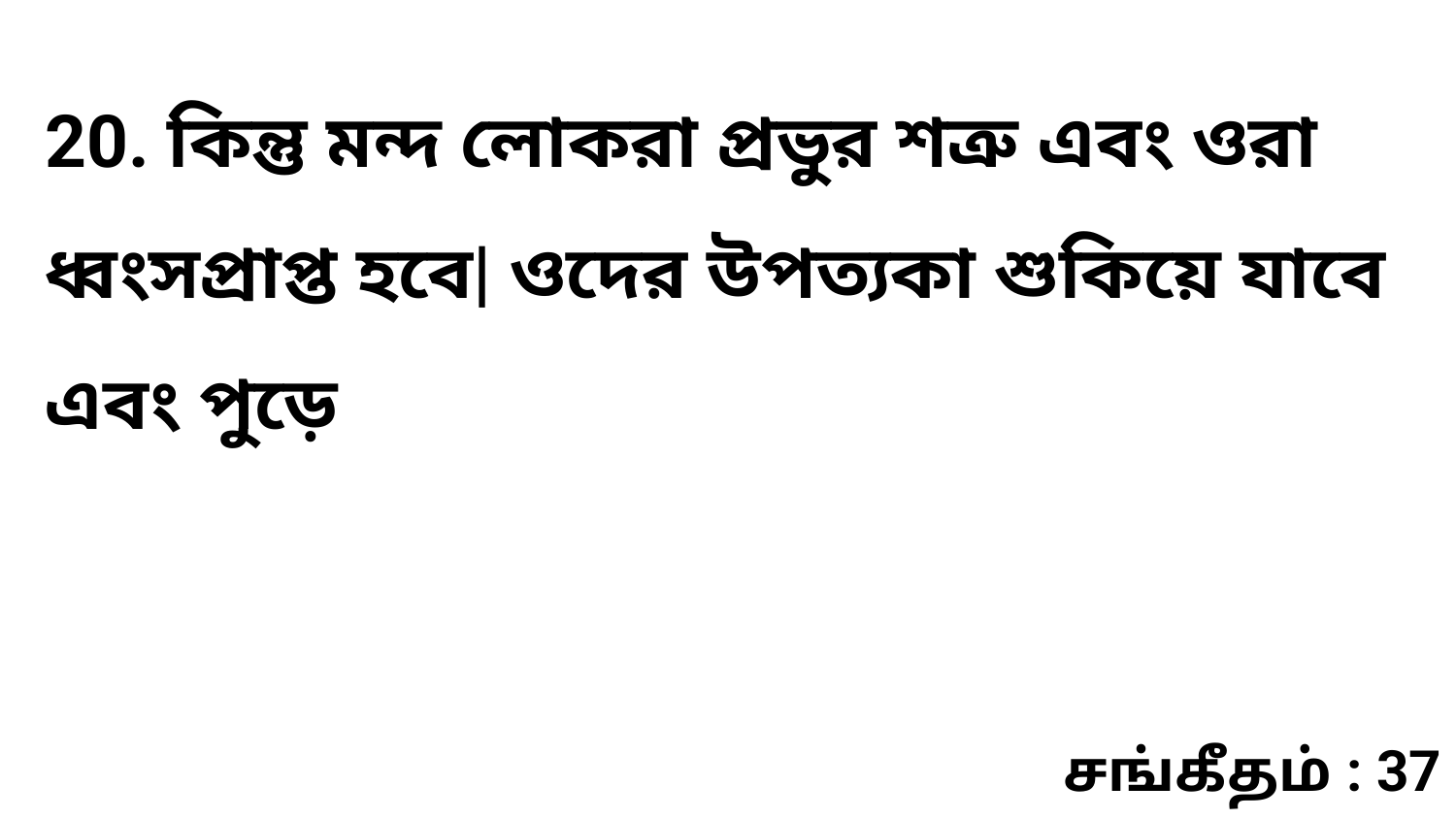

20. কিন্তু মন্দ লোকরা প্রভুর শত্রু এবং ওরা ধ্বংসপ্রাপ্ত হবে| ওদের উপত্যকা শুকিয়ে যাবে এবং পুড়ে
சங்கீதம் : 37